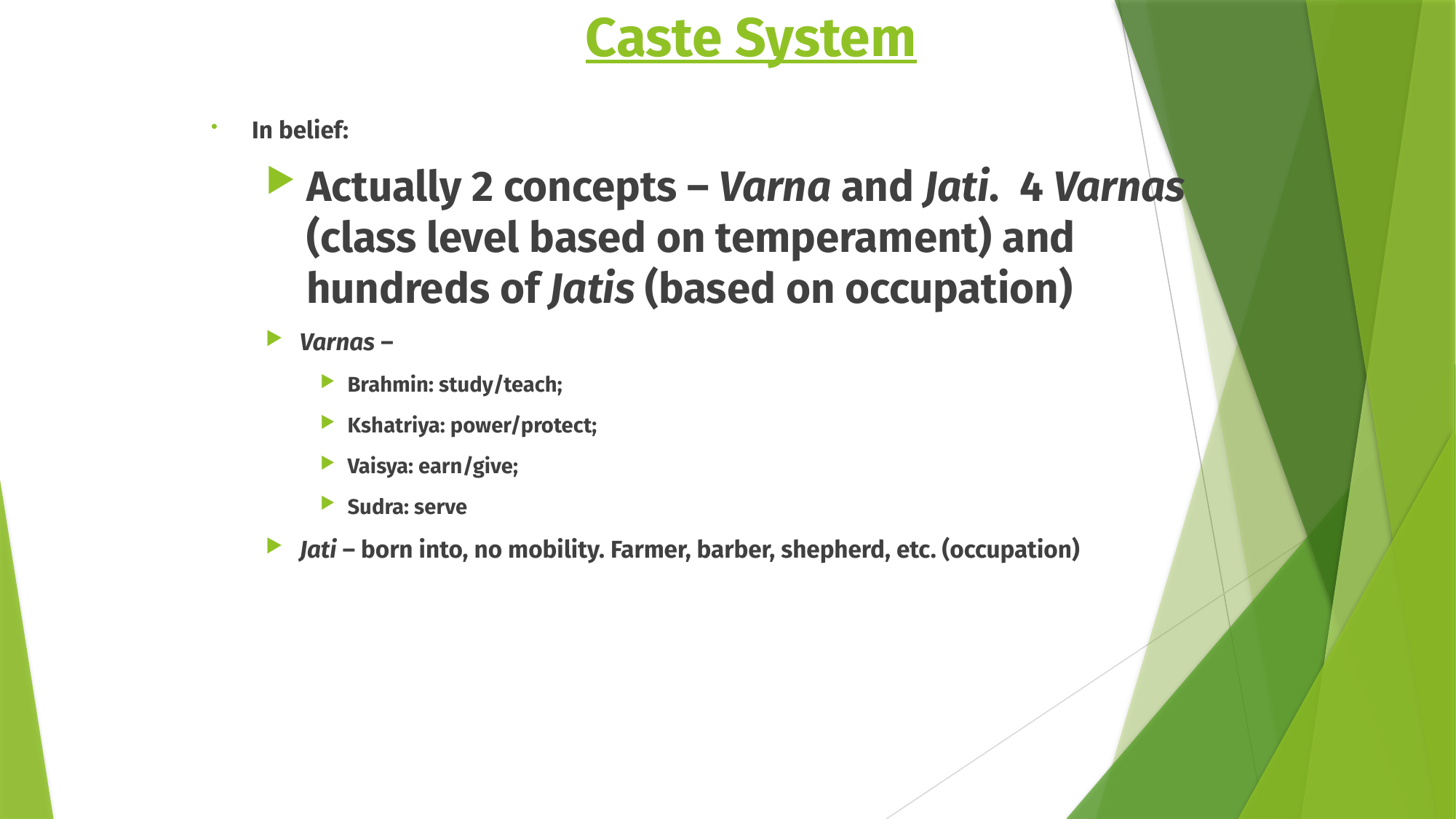

# Caste System
In belief:
Actually 2 concepts – Varna and Jati.  4 Varnas (class level based on temperament) and hundreds of Jatis (based on occupation)
Varnas –
Brahmin: study/teach;
Kshatriya: power/protect;
Vaisya: earn/give;
Sudra: serve
Jati – born into, no mobility. Farmer, barber, shepherd, etc. (occupation)